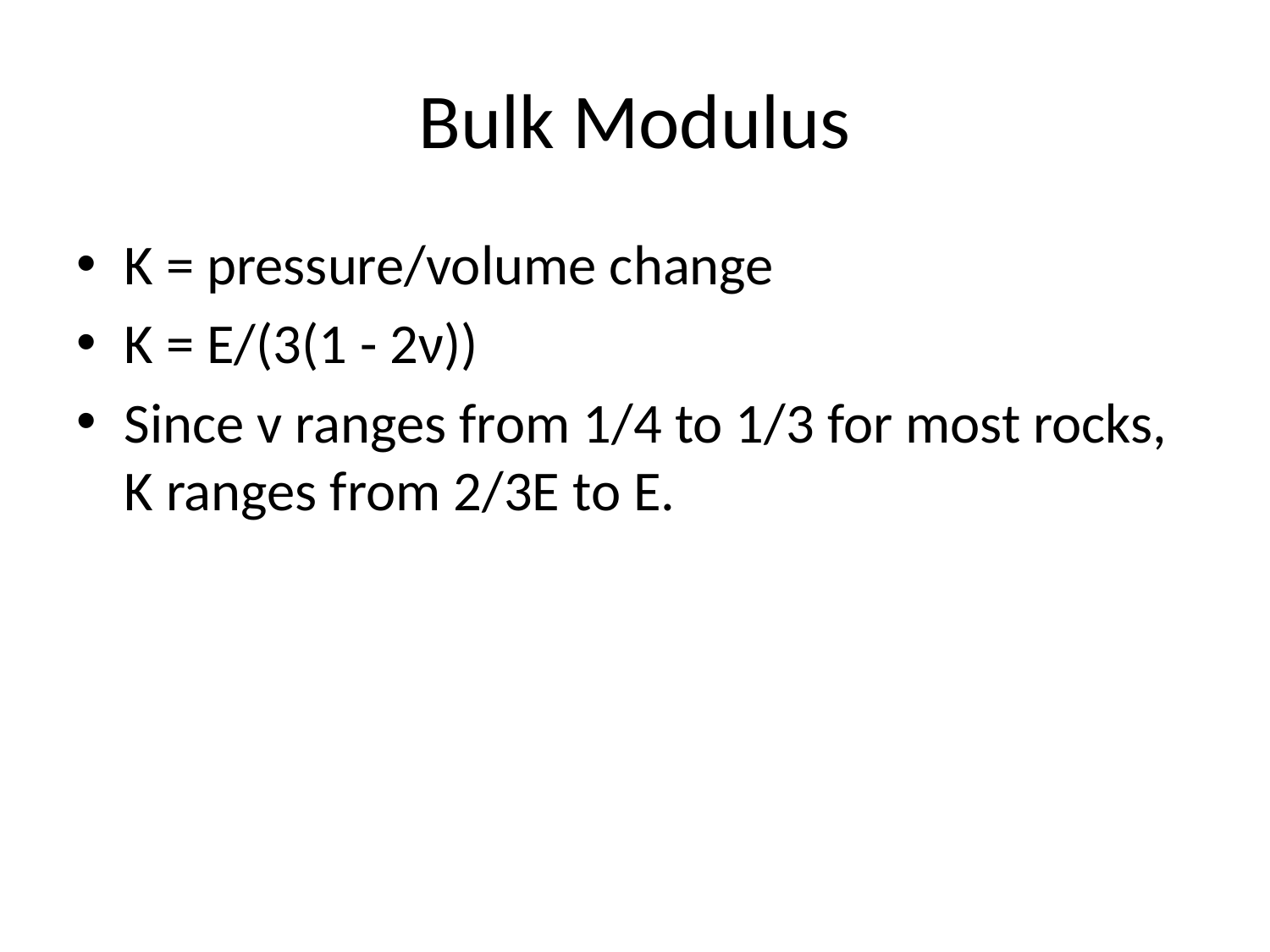

# Bulk Modulus
K = pressure/volume change
K = E/(3(1 - 2ν))
Since v ranges from 1/4 to 1/3 for most rocks, K ranges from 2/3E to E.